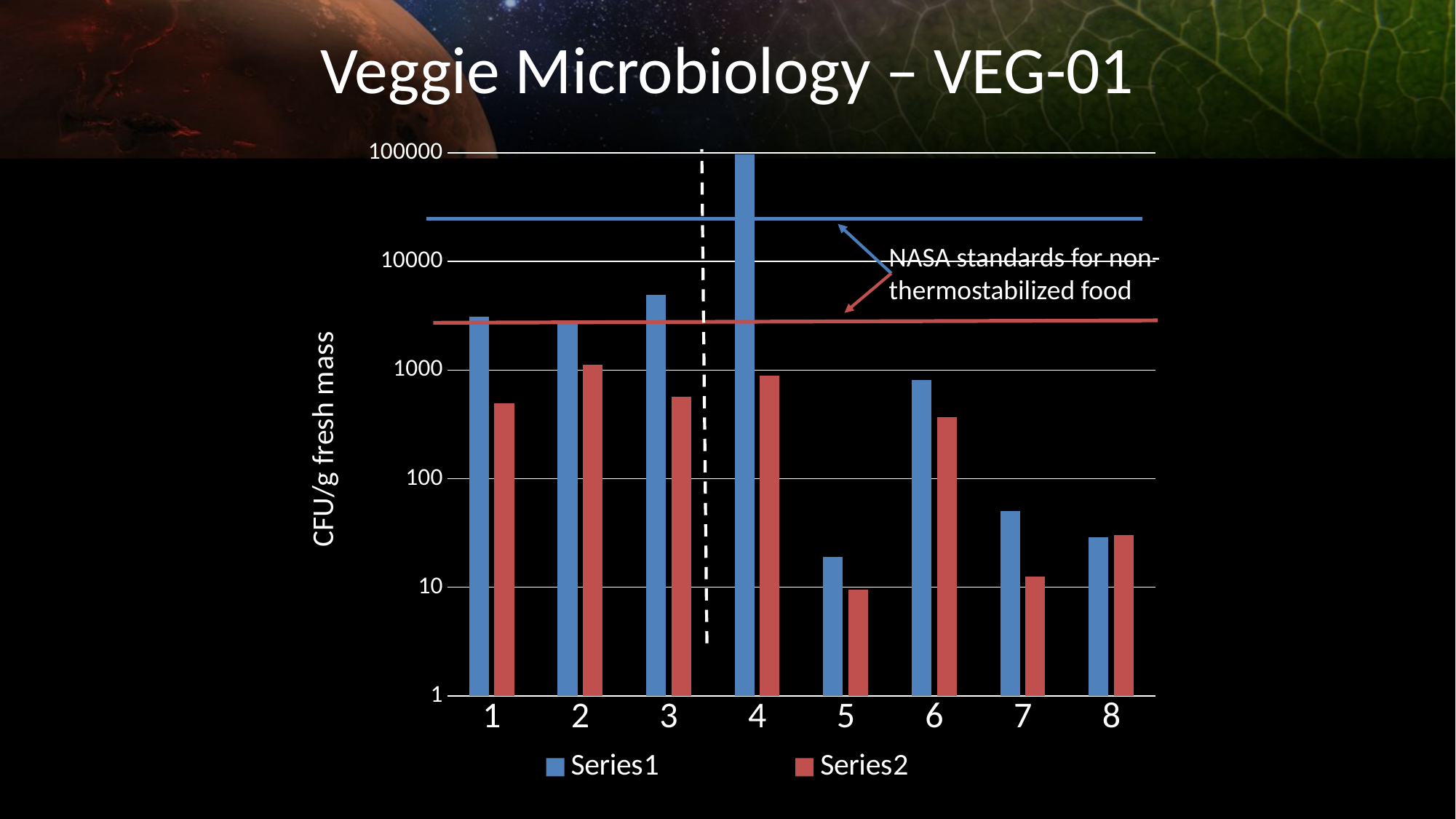

# Veggie Microbiology – VEG-01

### Chart

| Category |  |  |
|---|---|---|
NASA standards for non-thermostabilized food